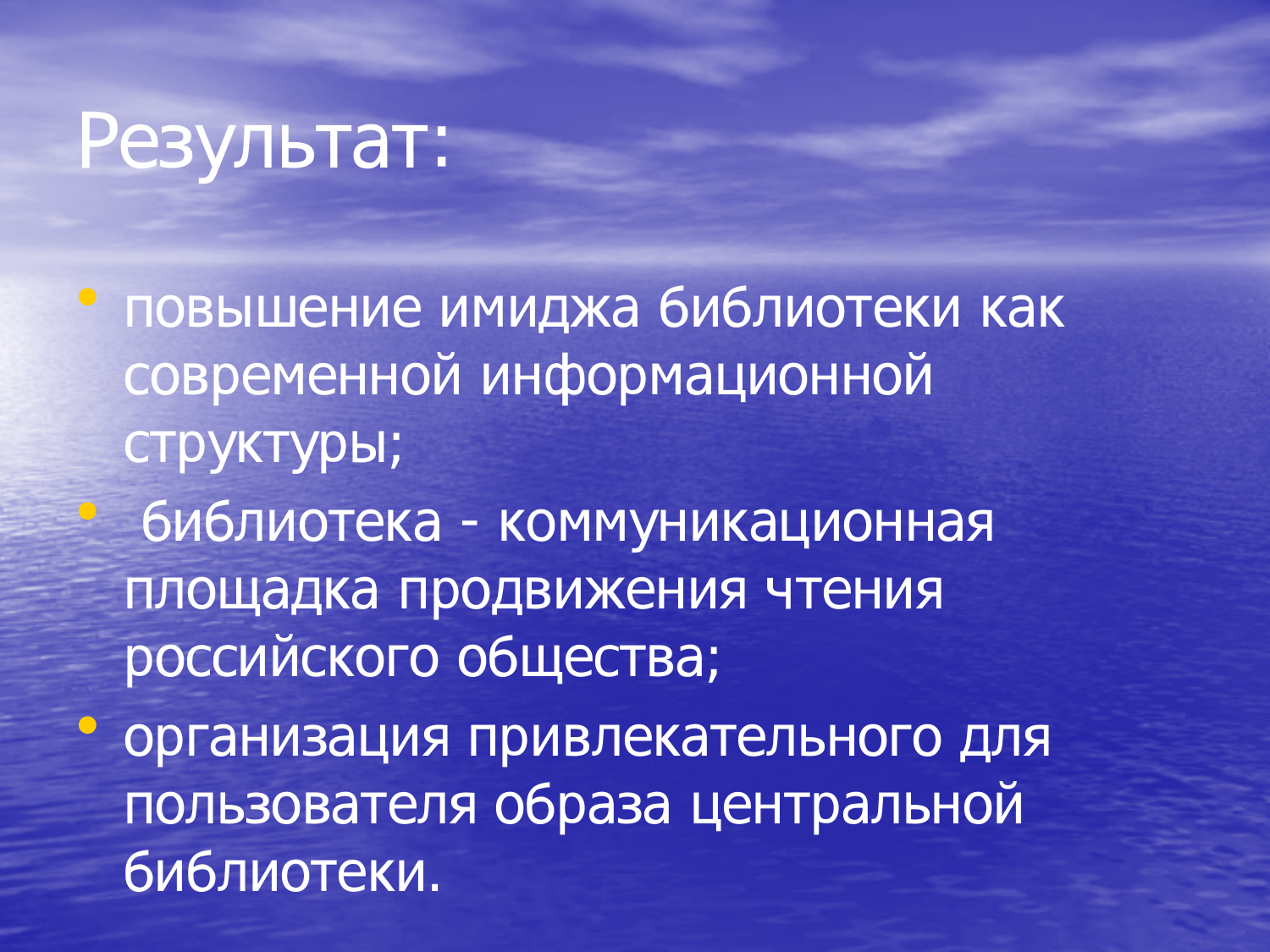

Результат:
повышение имиджа библиотеки как современной информационной структуры;
 библиотека - коммуникационная площадка продвижения чтения российского общества;
организация привлекательного для пользователя образа центральной библиотеки.